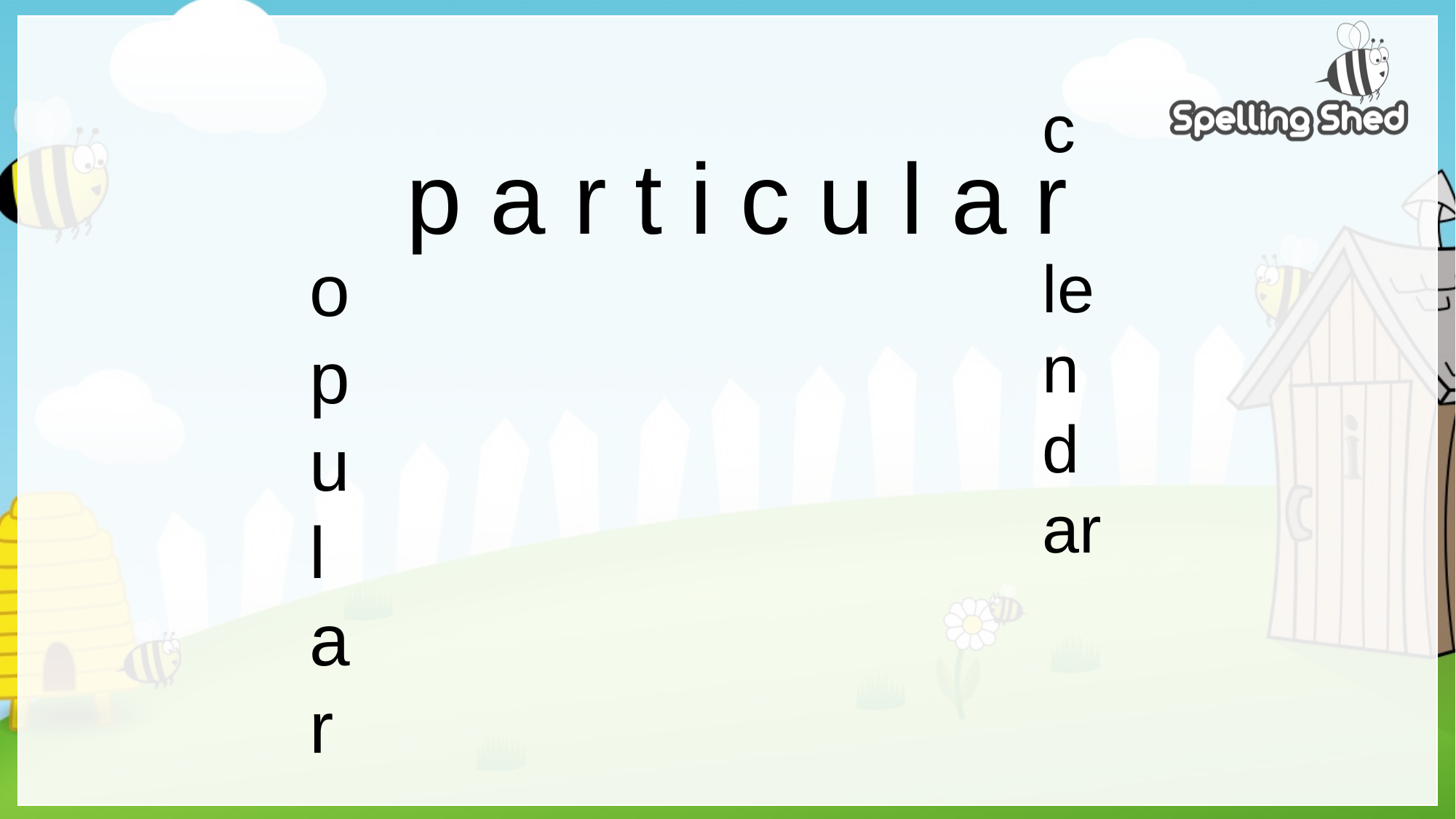

c

lendar
p a r t i c u l a r
o
p
u
l
a
r